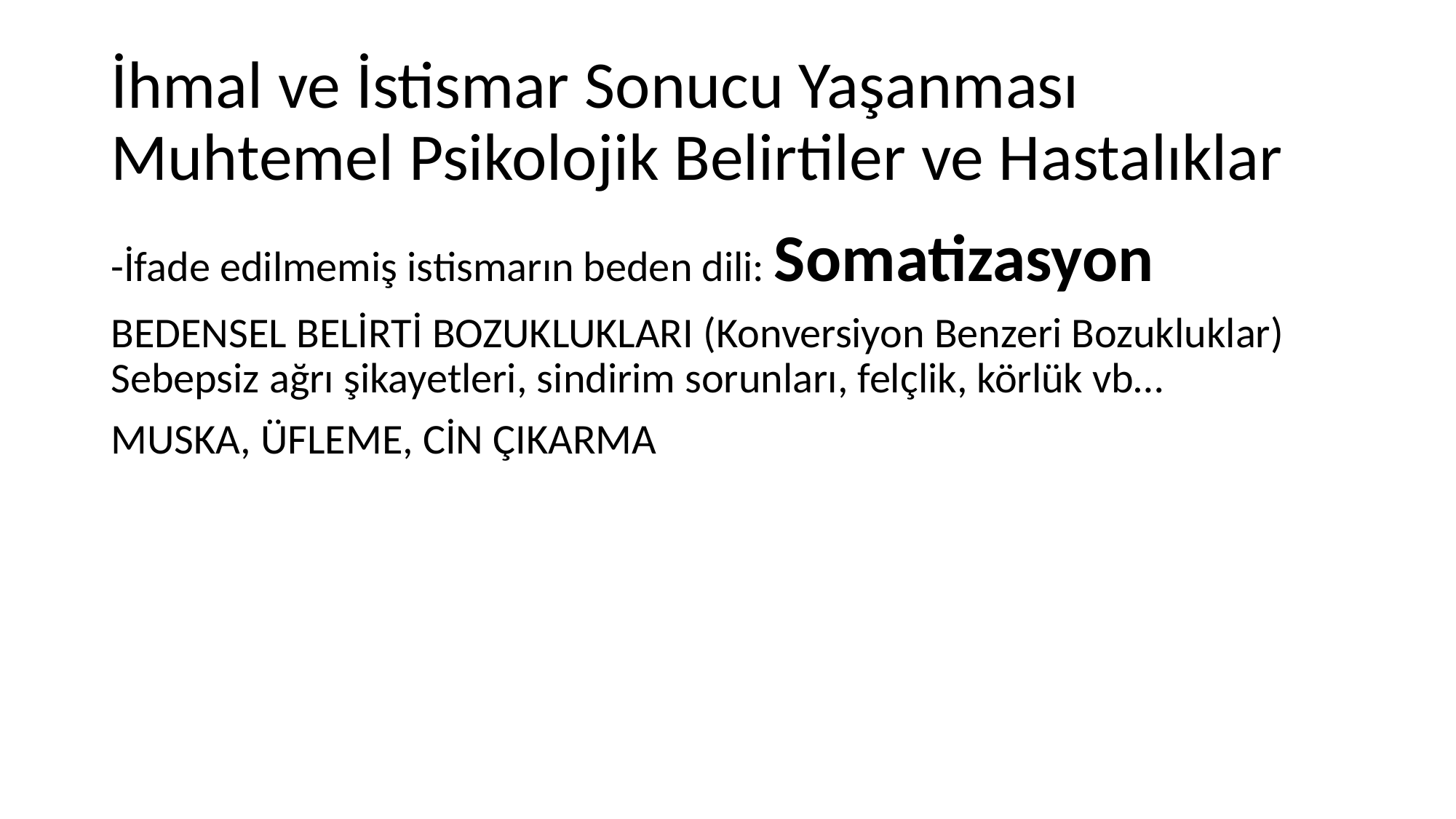

# İhmal ve İstismar Sonucu Yaşanması Muhtemel Psikolojik Belirtiler ve Hastalıklar
-İfade edilmemiş istismarın beden dili: Somatizasyon
BEDENSEL BELİRTİ BOZUKLUKLARI (Konversiyon Benzeri Bozukluklar) Sebepsiz ağrı şikayetleri, sindirim sorunları, felçlik, körlük vb…
MUSKA, ÜFLEME, CİN ÇIKARMA